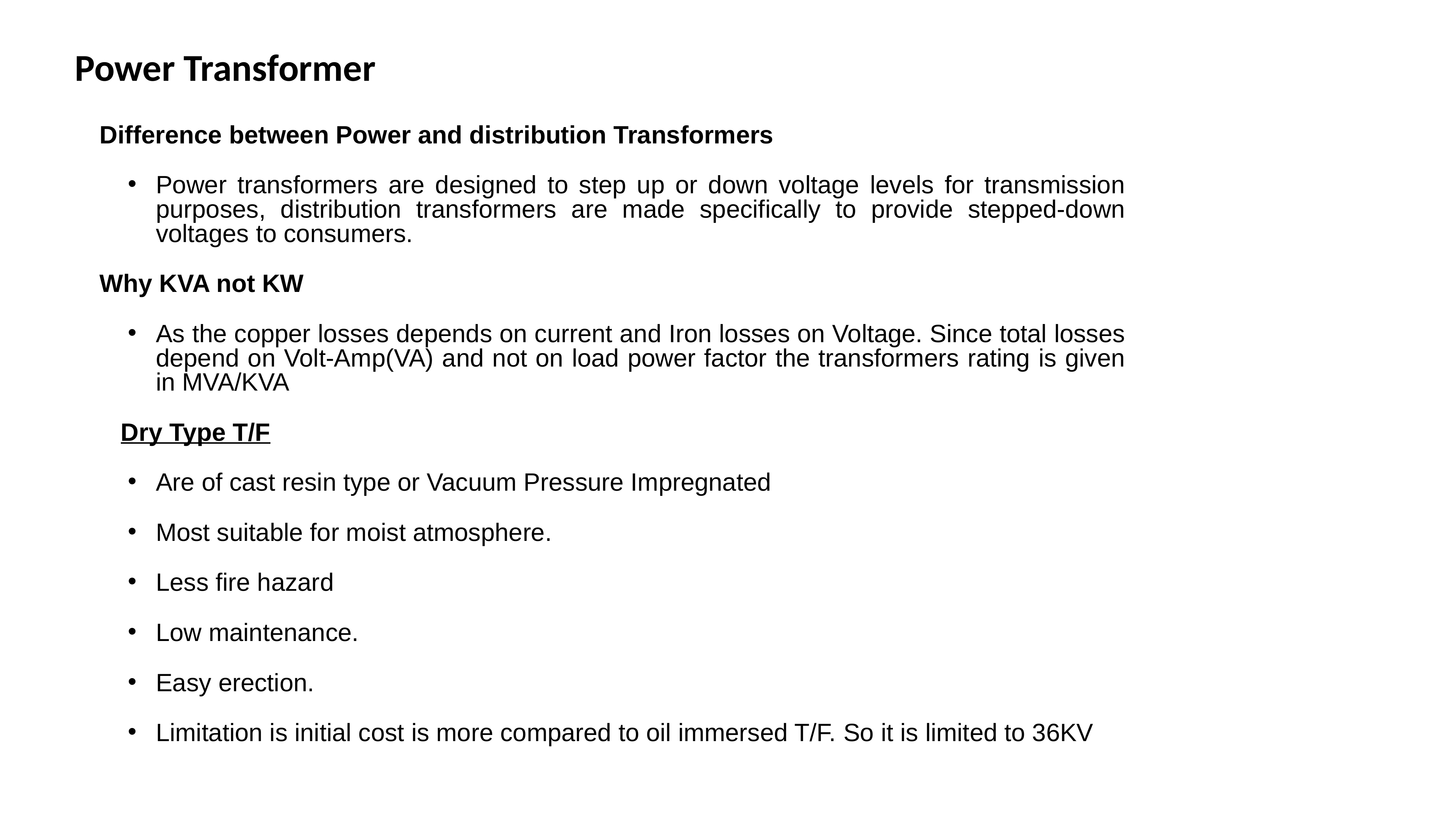

Power Transformer
Difference between Power and distribution Transformers
Power transformers are designed to step up or down voltage levels for transmission purposes, distribution transformers are made specifically to provide stepped-down voltages to consumers.
Why KVA not KW
As the copper losses depends on current and Iron losses on Voltage. Since total losses depend on Volt-Amp(VA) and not on load power factor the transformers rating is given in MVA/KVA
Dry Type T/F
Are of cast resin type or Vacuum Pressure Impregnated
Most suitable for moist atmosphere.
Less fire hazard
Low maintenance.
Easy erection.
Limitation is initial cost is more compared to oil immersed T/F. So it is limited to 36KV